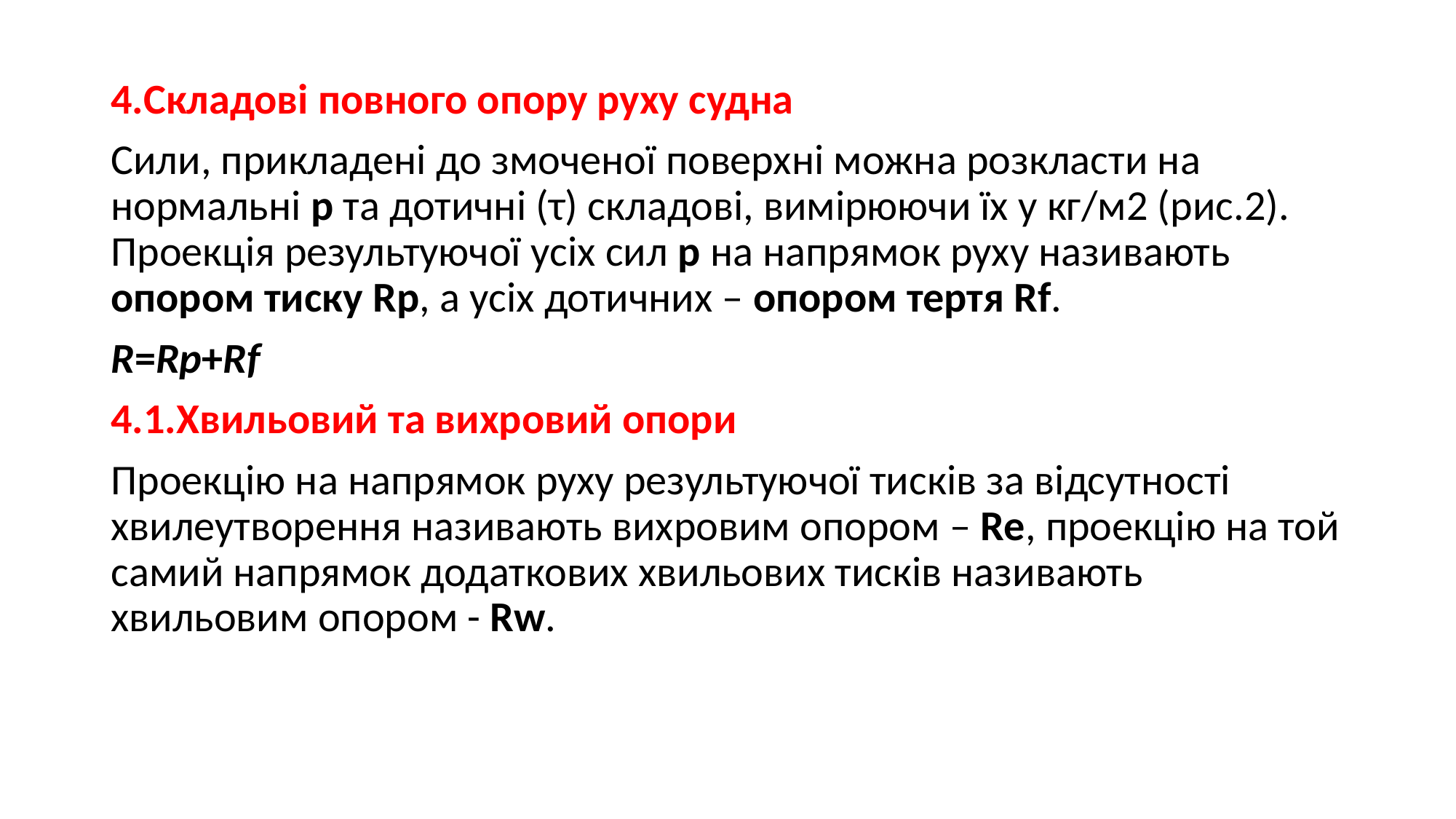

4.Складові повного опору руху судна
Сили, прикладені до змоченої поверхні можна розкласти на нормальні p та дотичні (τ) складові, вимірюючи їх у кг/м2 (рис.2). Проекція результуючої усіх сил р на напрямок руху називають опором тиску Rp, а усіх дотичних – опором тертя Rf.
R=Rp+Rf
4.1.Хвильовий та вихровий опори
Проекцію на напрямок руху результуючої тисків за відсутності хвилеутворення називають вихровим опором – Re, проекцію на той самий напрямок додаткових хвильових тисків називають хвильовим опором - Rw.